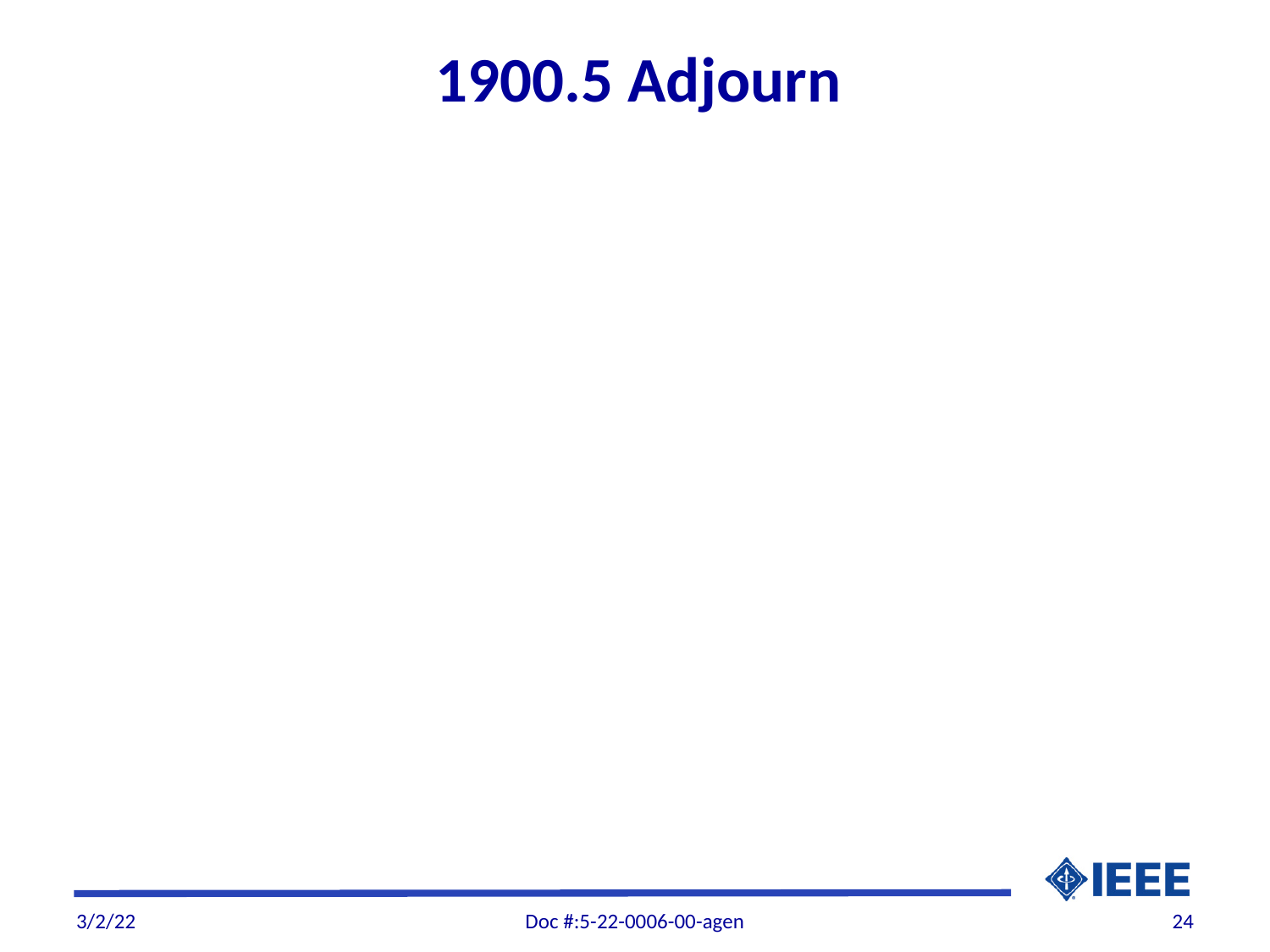

# 1900.5 Adjourn

3/2/22
Doc #:5-22-0006-00-agen
24